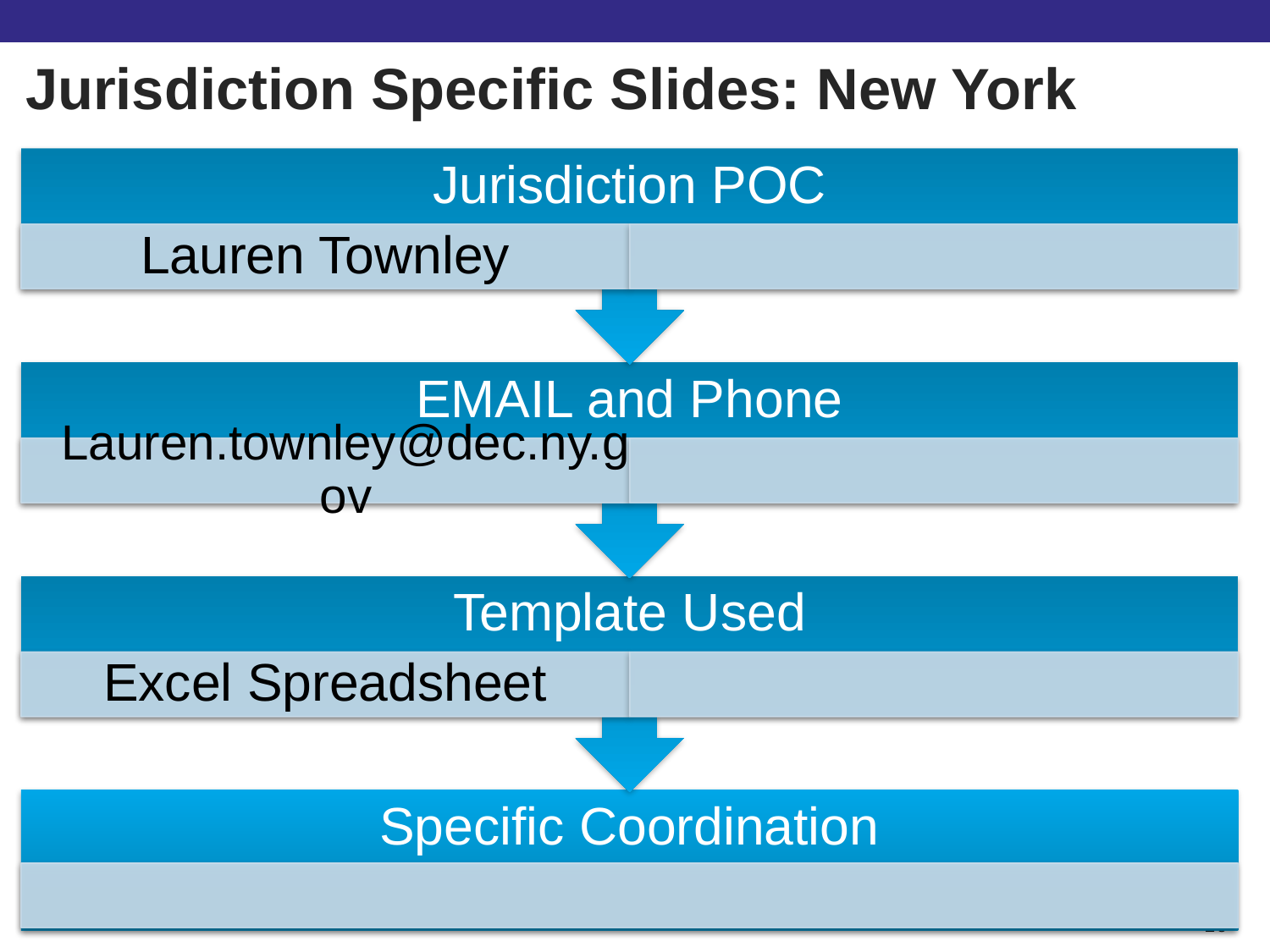

# Jurisdiction Specific Slides: New York

Jurisdiction POC

Lauren Townley

EMAIL and Phone

Lauren.townley@dec.ny.gov

Template Used

Excel Spreadsheet

Specific Coordination

28